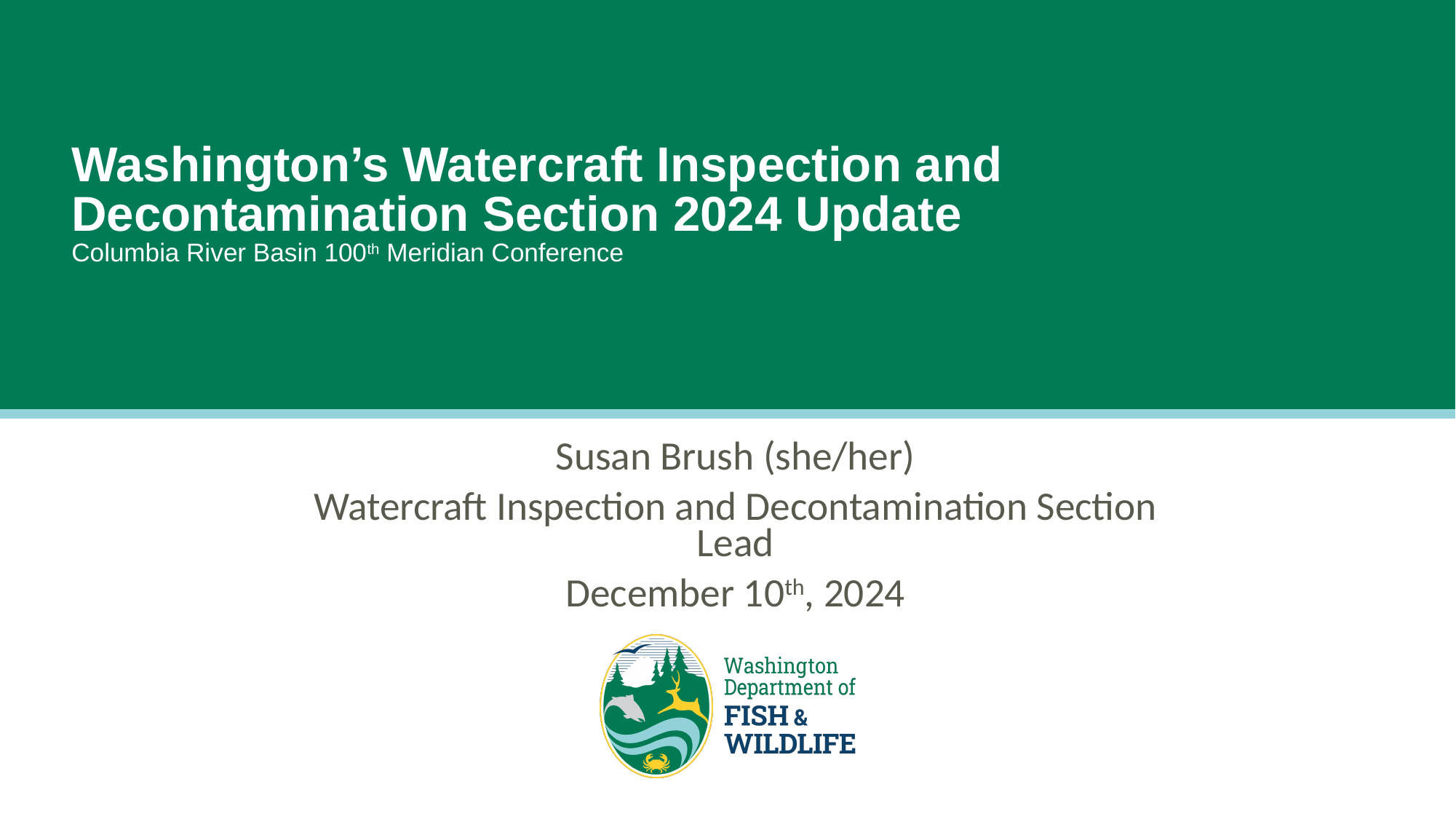

# Washington’s Watercraft Inspection and Decontamination Section 2024 Update Columbia River Basin 100th Meridian Conference
Susan Brush (she/her)
Watercraft Inspection and Decontamination Section Lead
December 10th, 2024